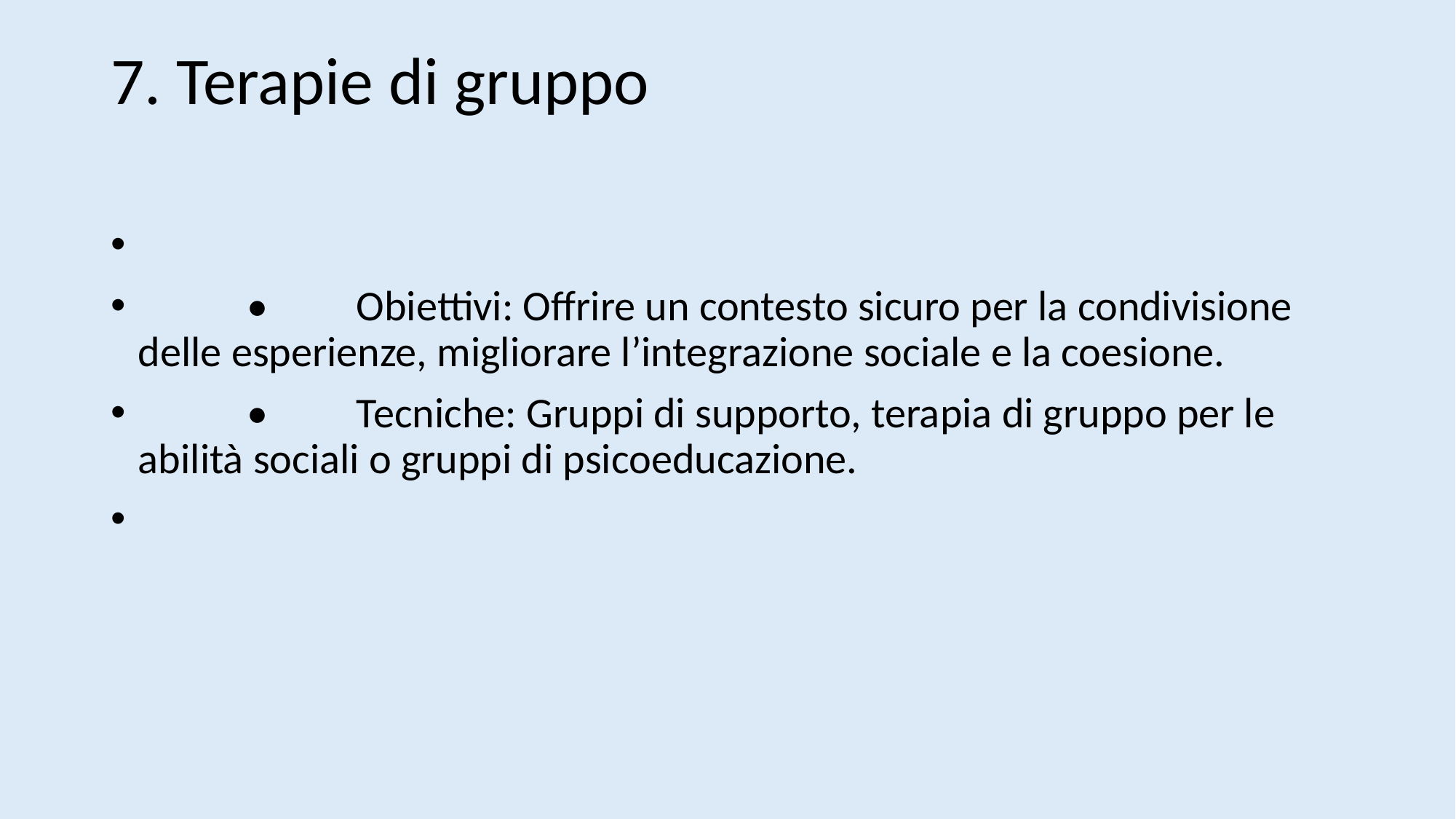

# 7. Terapie di gruppo

	•	Obiettivi: Offrire un contesto sicuro per la condivisione delle esperienze, migliorare l’integrazione sociale e la coesione.
	•	Tecniche: Gruppi di supporto, terapia di gruppo per le abilità sociali o gruppi di psicoeducazione.